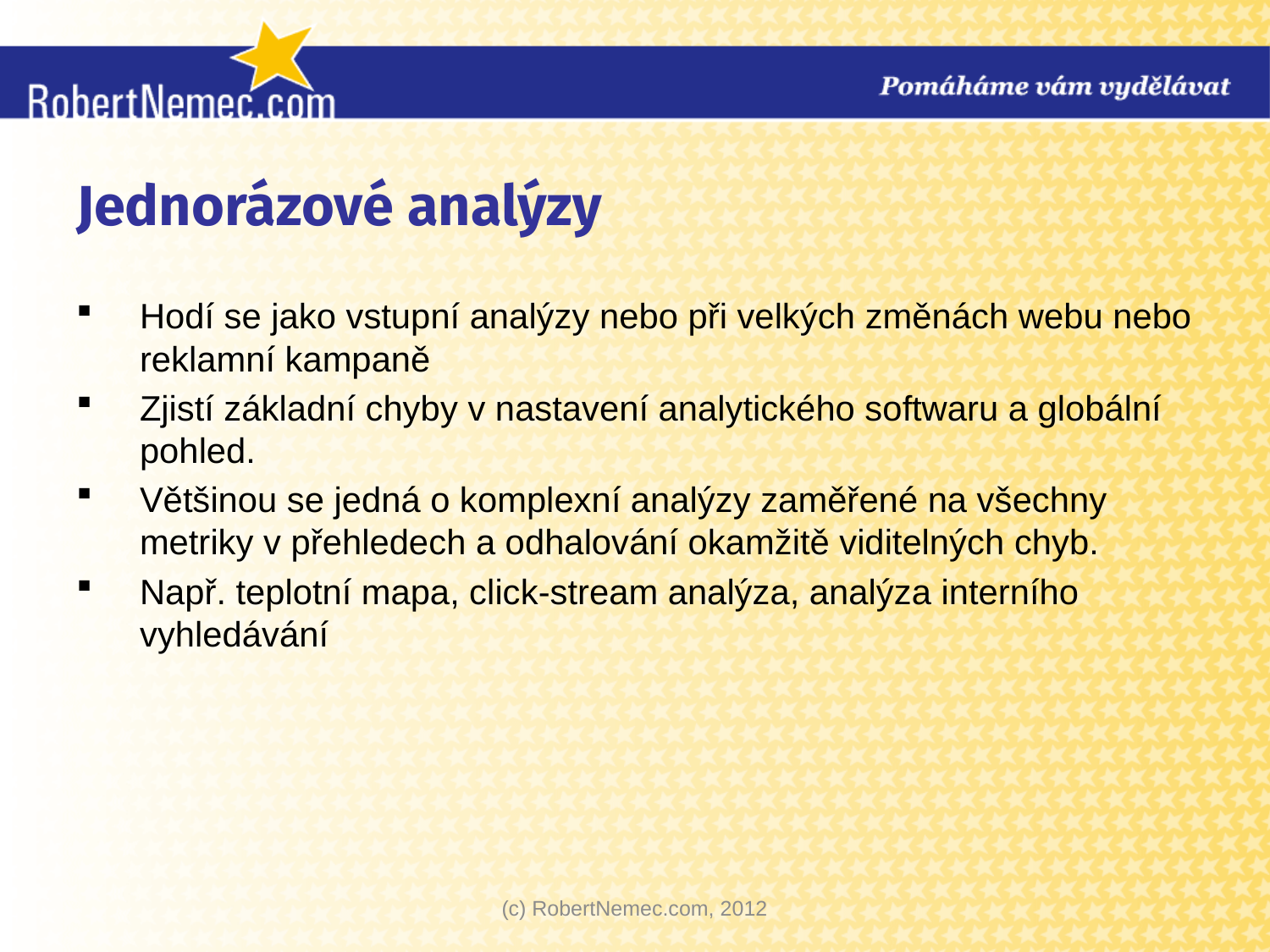

# Jednorázové analýzy
Hodí se jako vstupní analýzy nebo při velkých změnách webu nebo reklamní kampaně
Zjistí základní chyby v nastavení analytického softwaru a globální pohled.
Většinou se jedná o komplexní analýzy zaměřené na všechny metriky v přehledech a odhalování okamžitě viditelných chyb.
Např. teplotní mapa, click-stream analýza, analýza interního vyhledávání
(c) RobertNemec.com, 2012